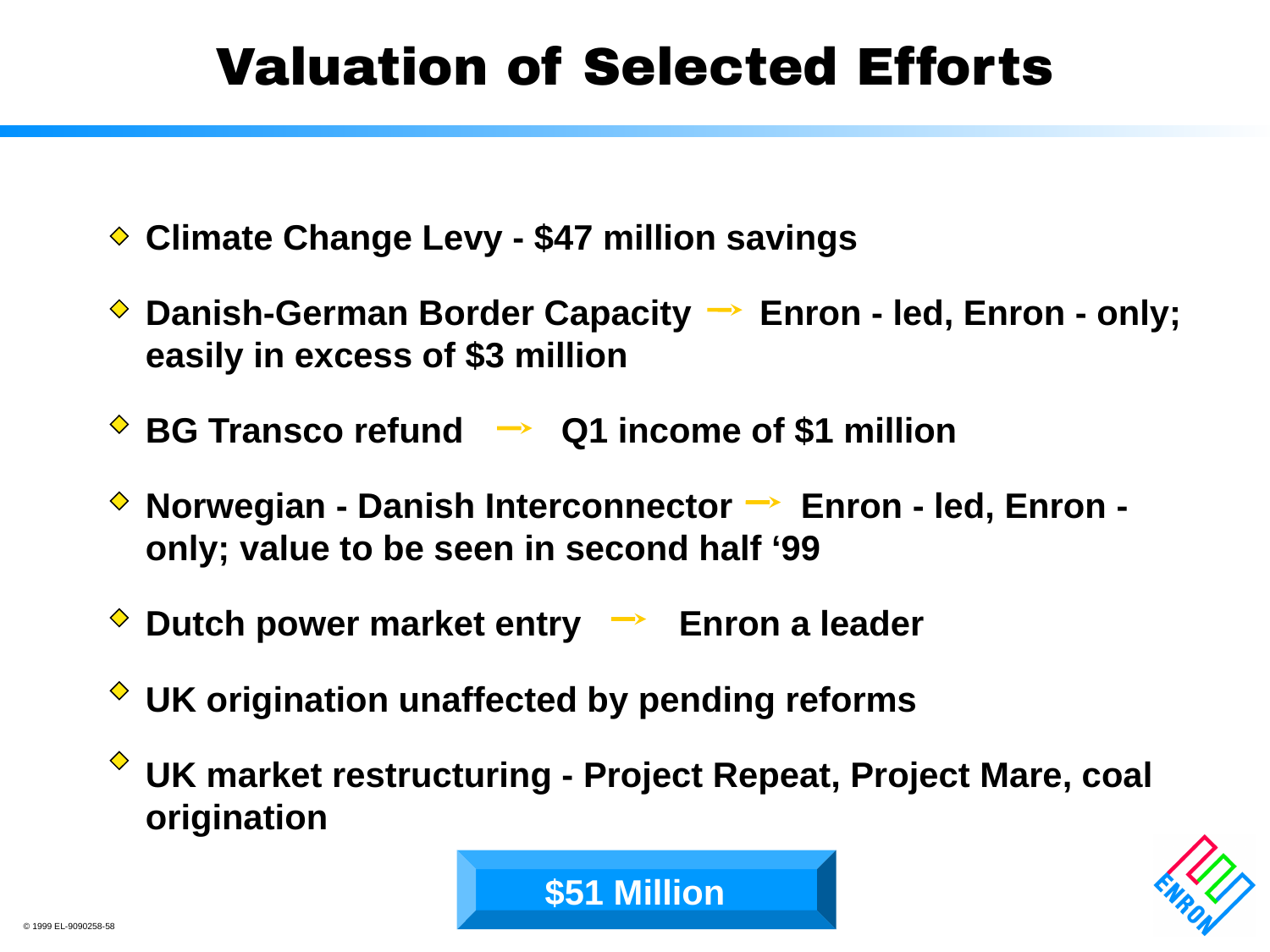

# Valuation of Selected Efforts
Climate Change Levy - $47 million savings
Danish-German Border Capacity       Enron - led, Enron - only; easily in excess of $3 million
BG Transco refund          Q1 income of $1 million
Norwegian - Danish Interconnector       Enron - led, Enron - only; value to be seen in second half ‘99
Dutch power market entry          Enron a leader
UK origination unaffected by pending reforms
UK market restructuring - Project Repeat, Project Mare, coal origination

$51 Million